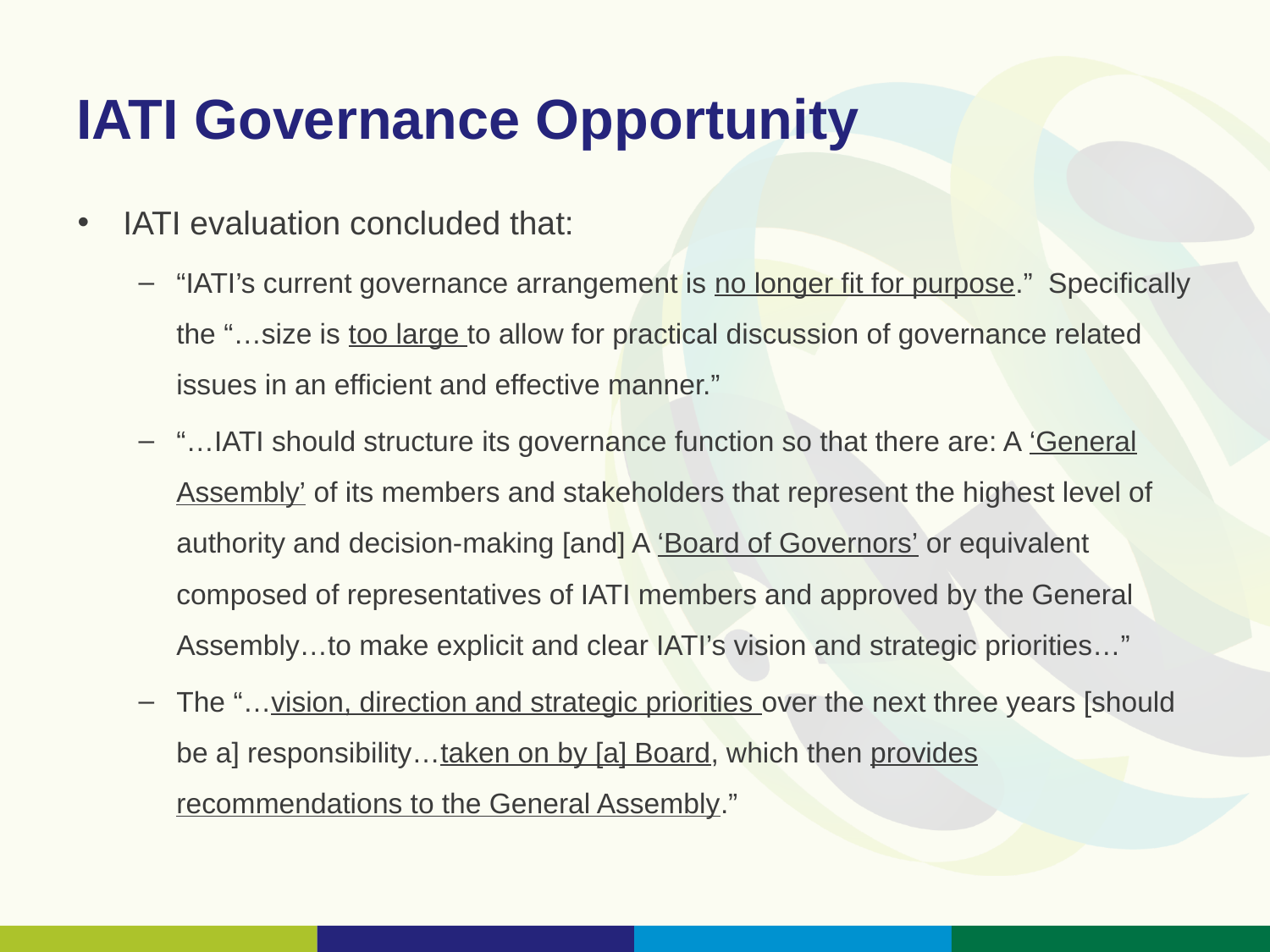

# IATI Governance Opportunity
IATI evaluation concluded that:
“IATI’s current governance arrangement is no longer fit for purpose.”  Specifically the “…size is too large to allow for practical discussion of governance related issues in an efficient and effective manner.”
“…IATI should structure its governance function so that there are: A ‘General Assembly’ of its members and stakeholders that represent the highest level of authority and decision-making [and] A ‘Board of Governors’ or equivalent composed of representatives of IATI members and approved by the General Assembly…to make explicit and clear IATI’s vision and strategic priorities…”
The “…vision, direction and strategic priorities over the next three years [should be a] responsibility…taken on by [a] Board, which then provides recommendations to the General Assembly.”